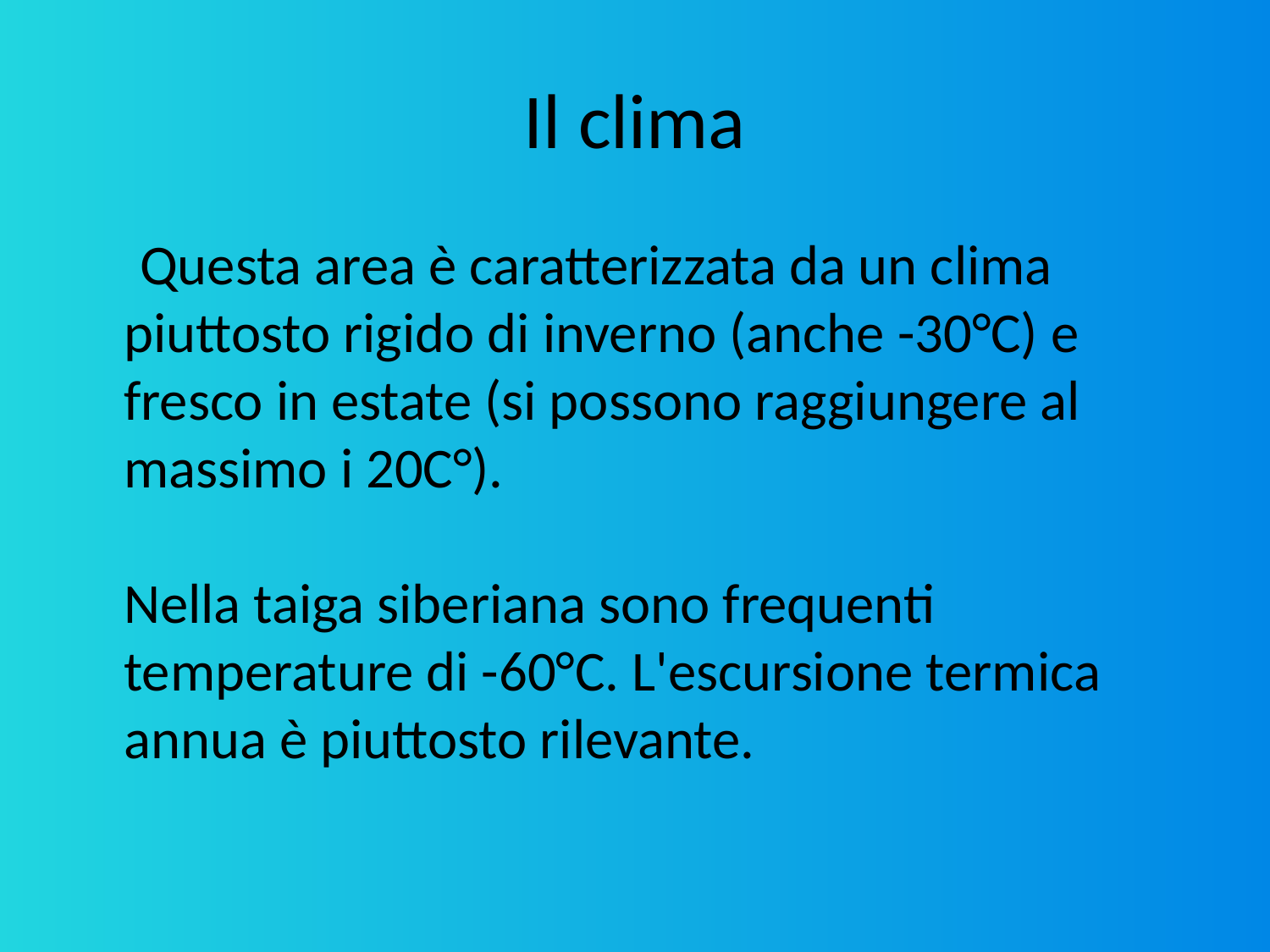

# Il clima
     Questa area è caratterizzata da un clima piuttosto rigido di inverno (anche -30°C) e fresco in estate (si possono raggiungere al massimo i 20C°). 
Nella taiga siberiana sono frequenti temperature di -60°C. L'escursione termica annua è piuttosto rilevante.